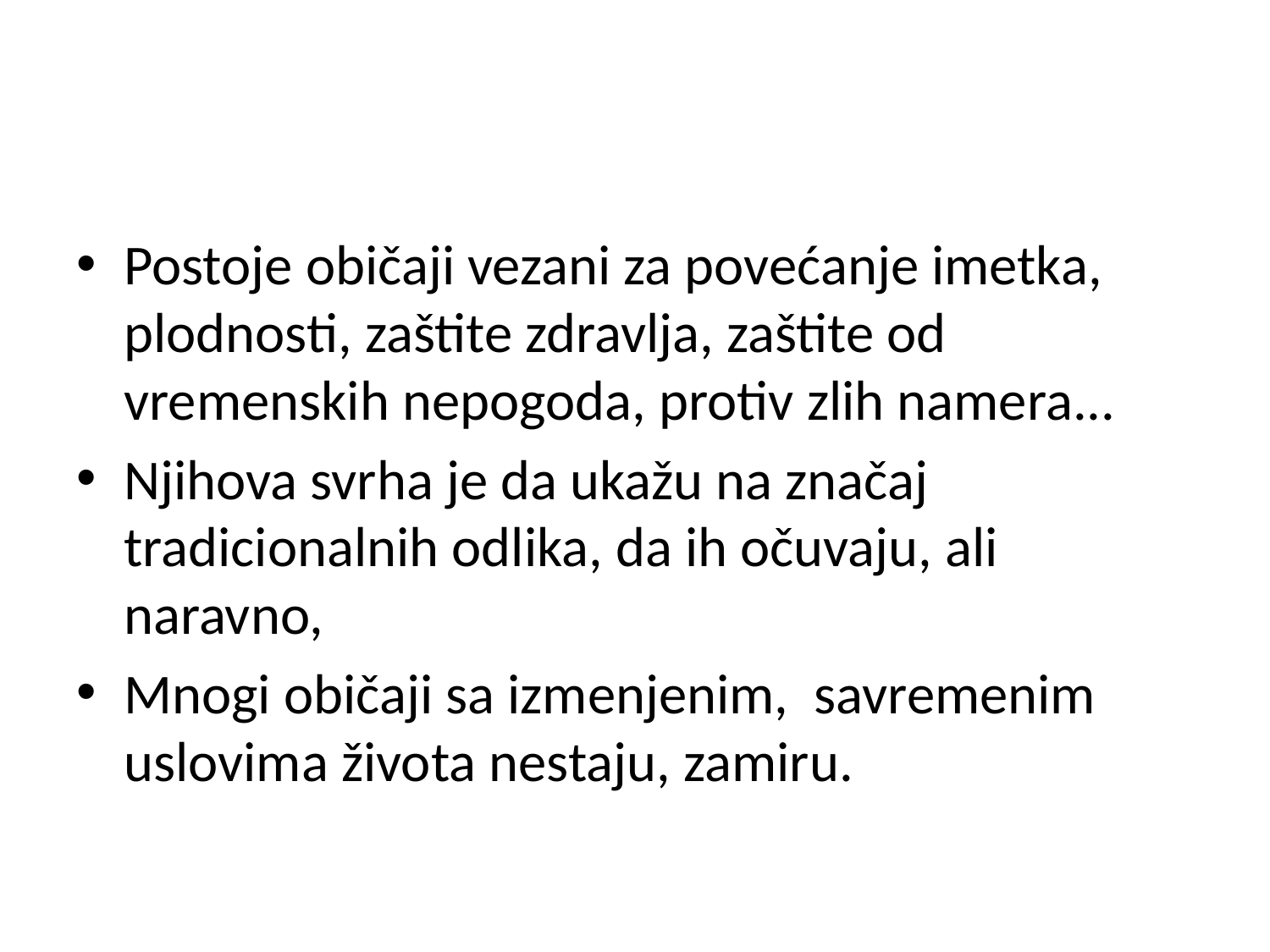

#
Postoje običaji vezani za povećanje imetka, plodnosti, zaštite zdravlja, zaštite od vremenskih nepogoda, protiv zlih namera...
Njihova svrha je da ukažu na značaj tradicionalnih odlika, da ih očuvaju, ali naravno,
Mnogi običaji sa izmenjenim,  savremenim uslovima života nestaju, zamiru.